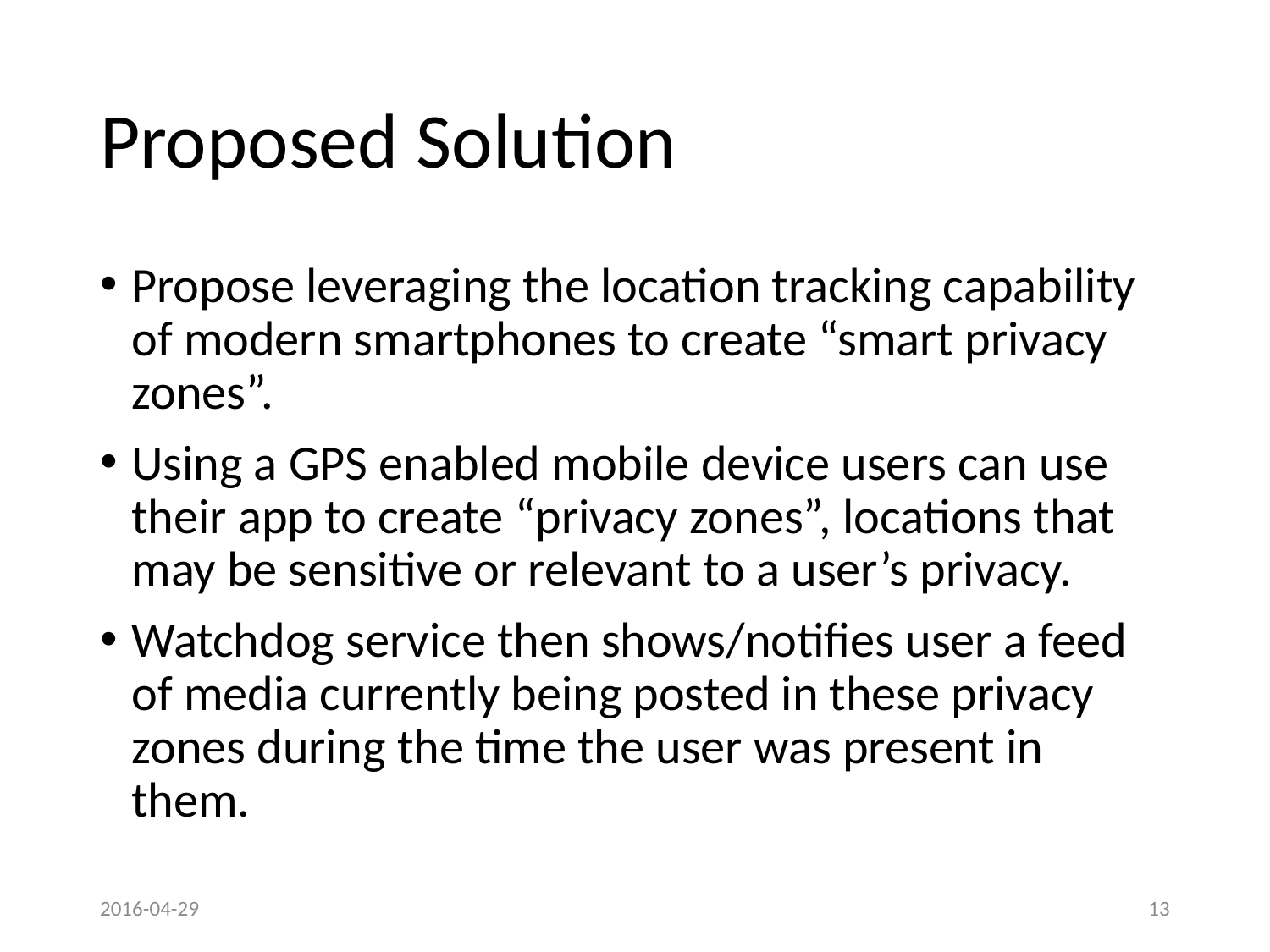

# Proposed Solution
Propose leveraging the location tracking capability of modern smartphones to create “smart privacy zones”.
Using a GPS enabled mobile device users can use their app to create “privacy zones”, locations that may be sensitive or relevant to a user’s privacy.
Watchdog service then shows/notifies user a feed of media currently being posted in these privacy zones during the time the user was present in them.

2016-04-29
13